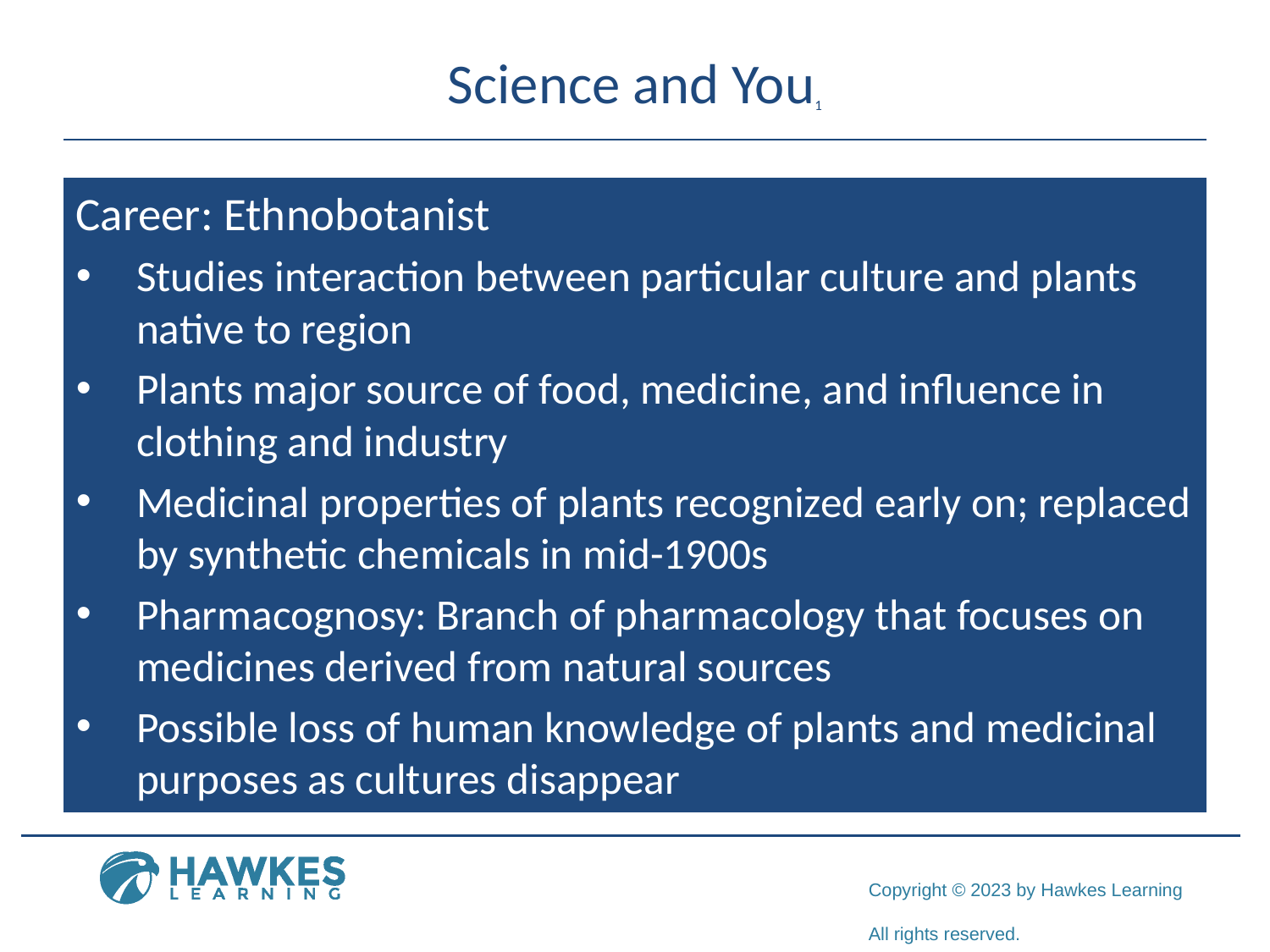

# Science and You1
Career: Ethnobotanist
Studies interaction between particular culture and plants native to region
Plants major source of food, medicine, and influence in clothing and industry
Medicinal properties of plants recognized early on; replaced by synthetic chemicals in mid-1900s
Pharmacognosy: Branch of pharmacology that focuses on medicines derived from natural sources
Possible loss of human knowledge of plants and medicinal purposes as cultures disappear